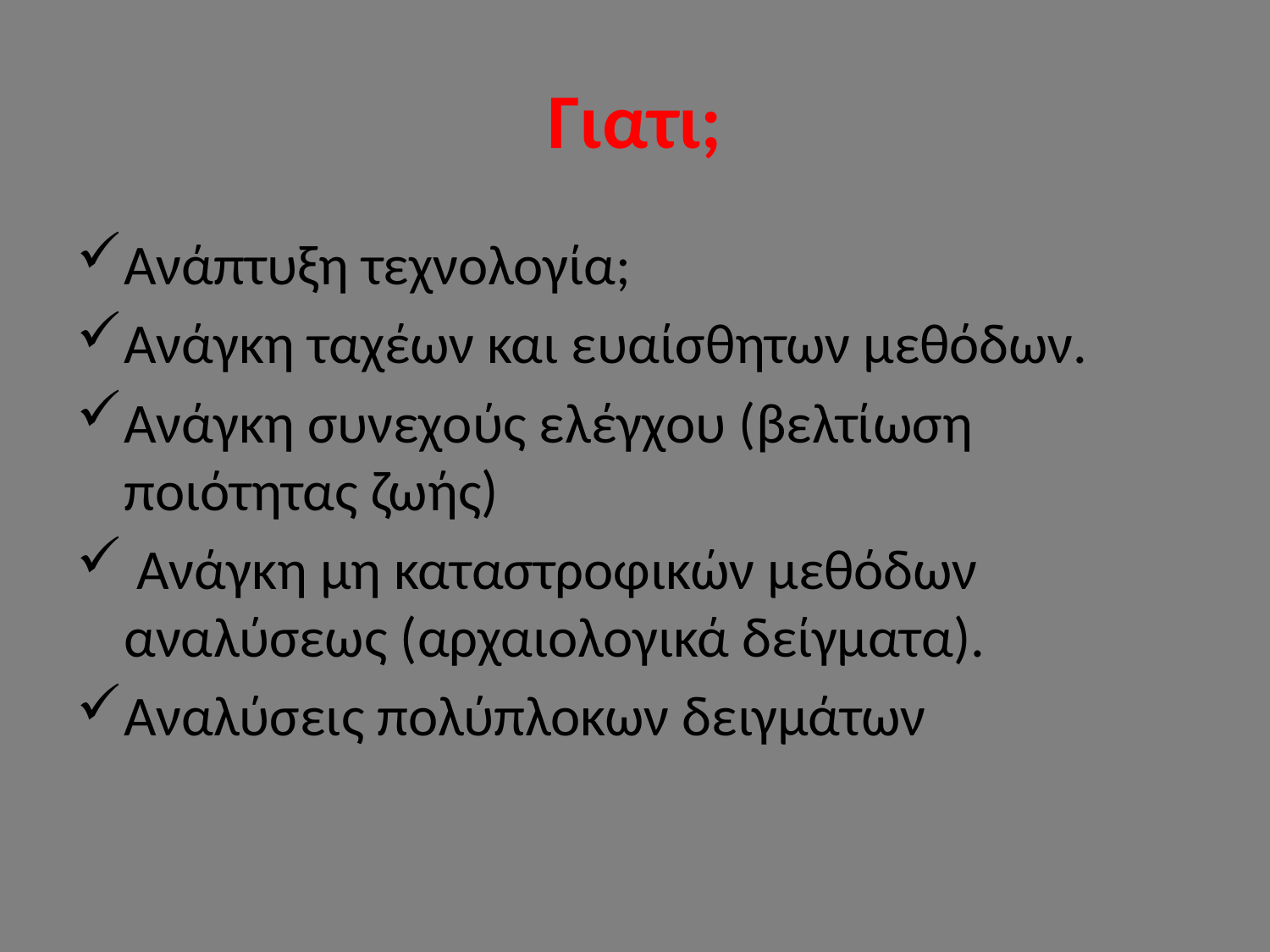

# Γιατι;
Ανάπτυξη τεχνολογία;
Ανάγκη ταχέων και ευαίσθητων μεθόδων.
Ανάγκη συνεχούς ελέγχου (βελτίωση ποιότητας ζωής)
 Ανάγκη μη καταστροφικών μεθόδων αναλύσεως (αρχαιολογικά δείγματα).
Αναλύσεις πολύπλοκων δειγμάτων